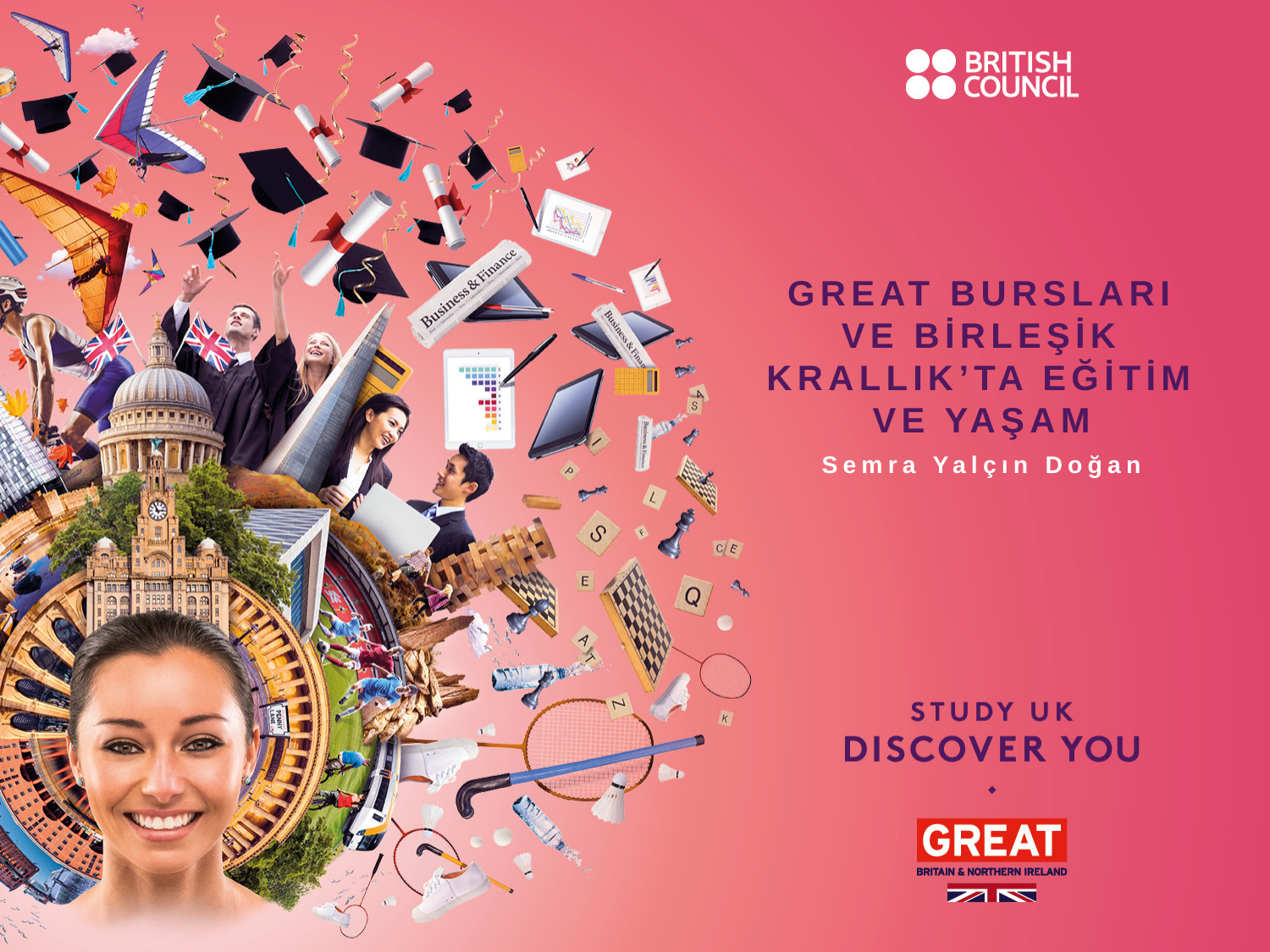

# GREAT BURSLARI VE BİRLEŞİK KRALLIK’TA EĞİTİM VE YAŞAM

Semra Yalçın Doğan